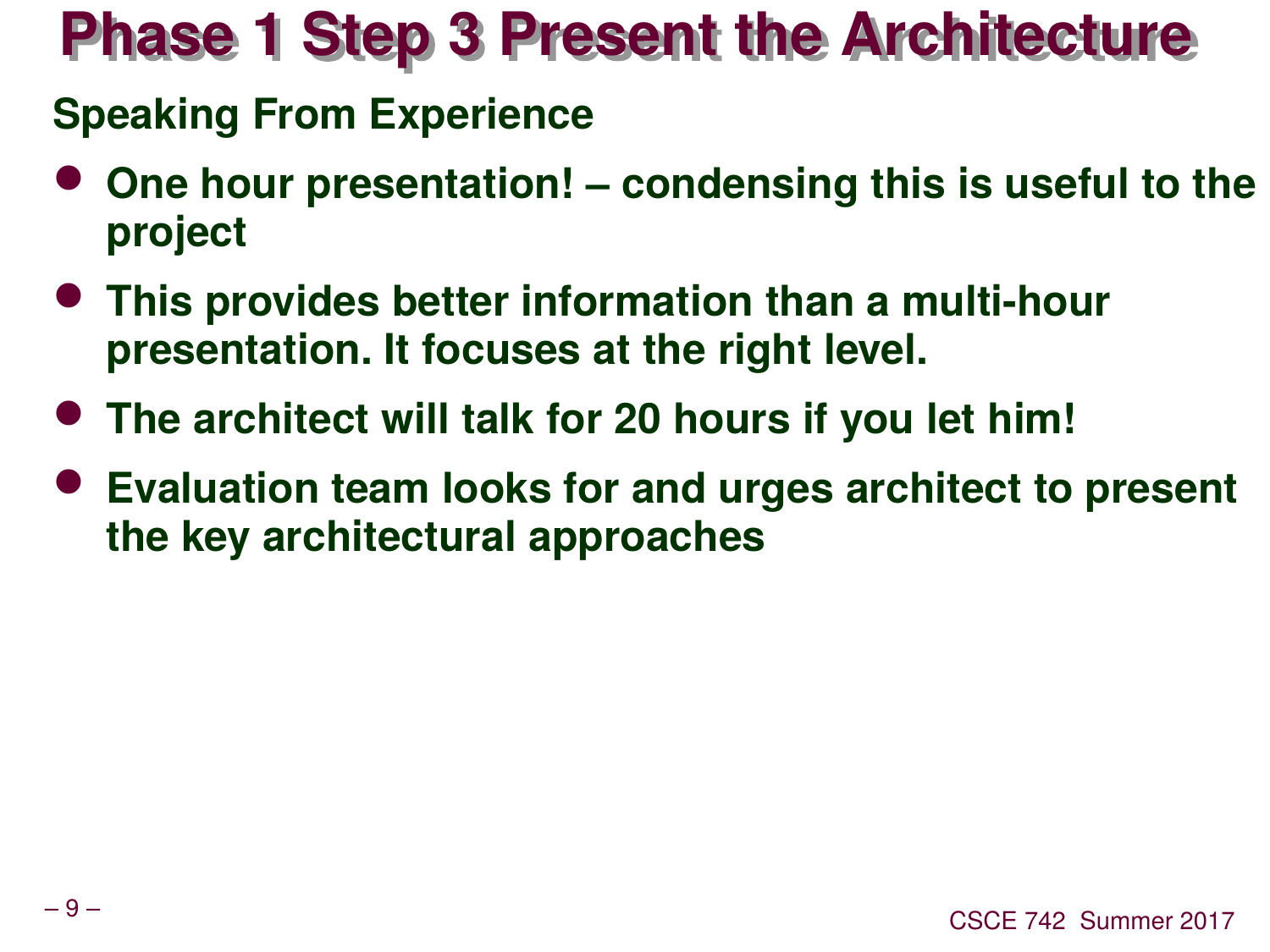

# Phase 1 Step 3 Present the Architecture
Speaking From Experience
One hour presentation! – condensing this is useful to the project
This provides better information than a multi-hour presentation. It focuses at the right level.
The architect will talk for 20 hours if you let him!
Evaluation team looks for and urges architect to present the key architectural approaches